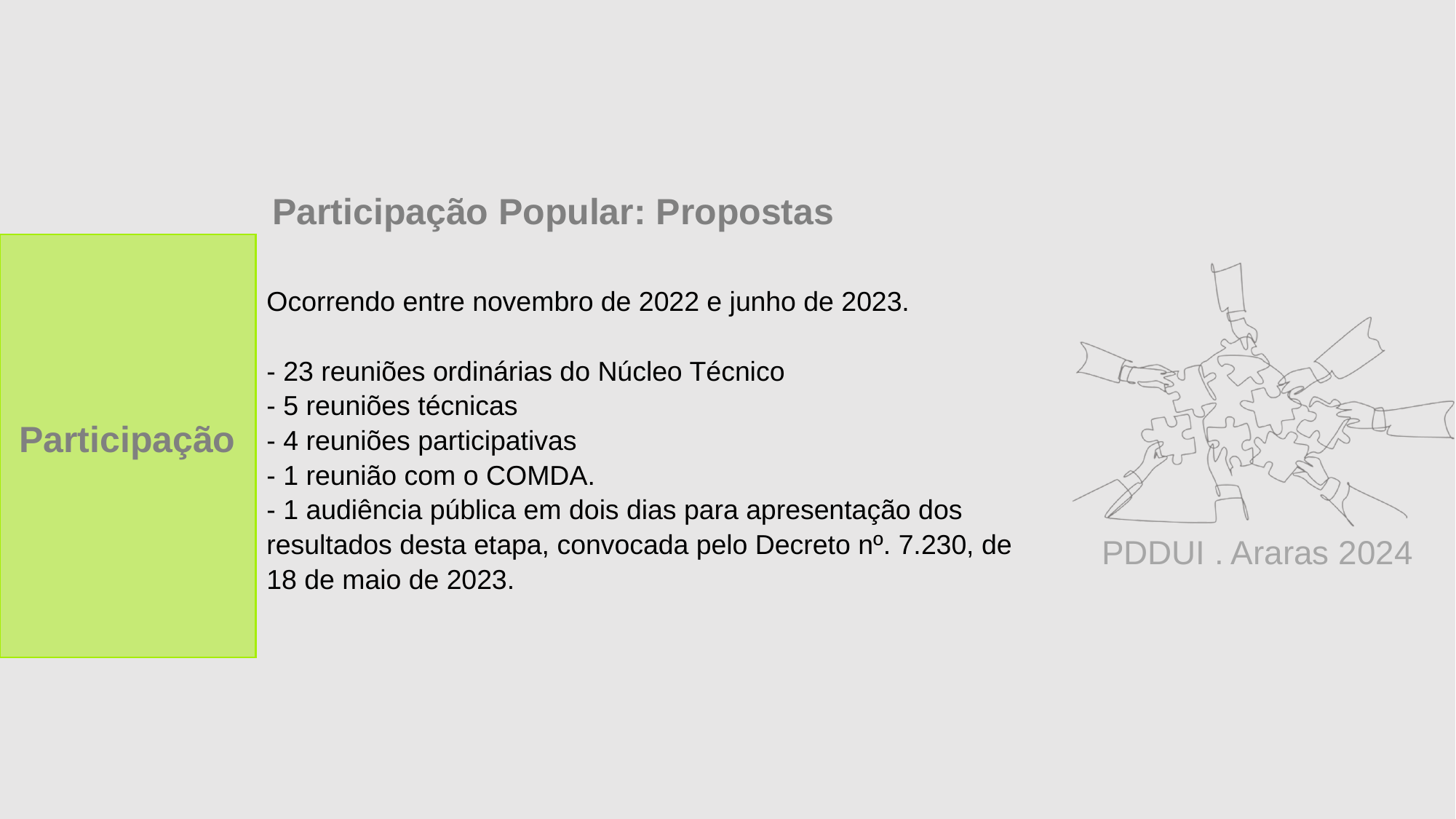

Participação Popular: Propostas

# Ocorrendo entre novembro de 2022 e junho de 2023. - 23 reuniões ordinárias do Núcleo Técnico - 5 reuniões técnicas - 4 reuniões participativas - 1 reunião com o COMDA. - 1 audiência pública em dois dias para apresentação dos resultados desta etapa, convocada pelo Decreto nº. 7.230, de 18 de maio de 2023.

Participação
PDDUI . Araras 2024